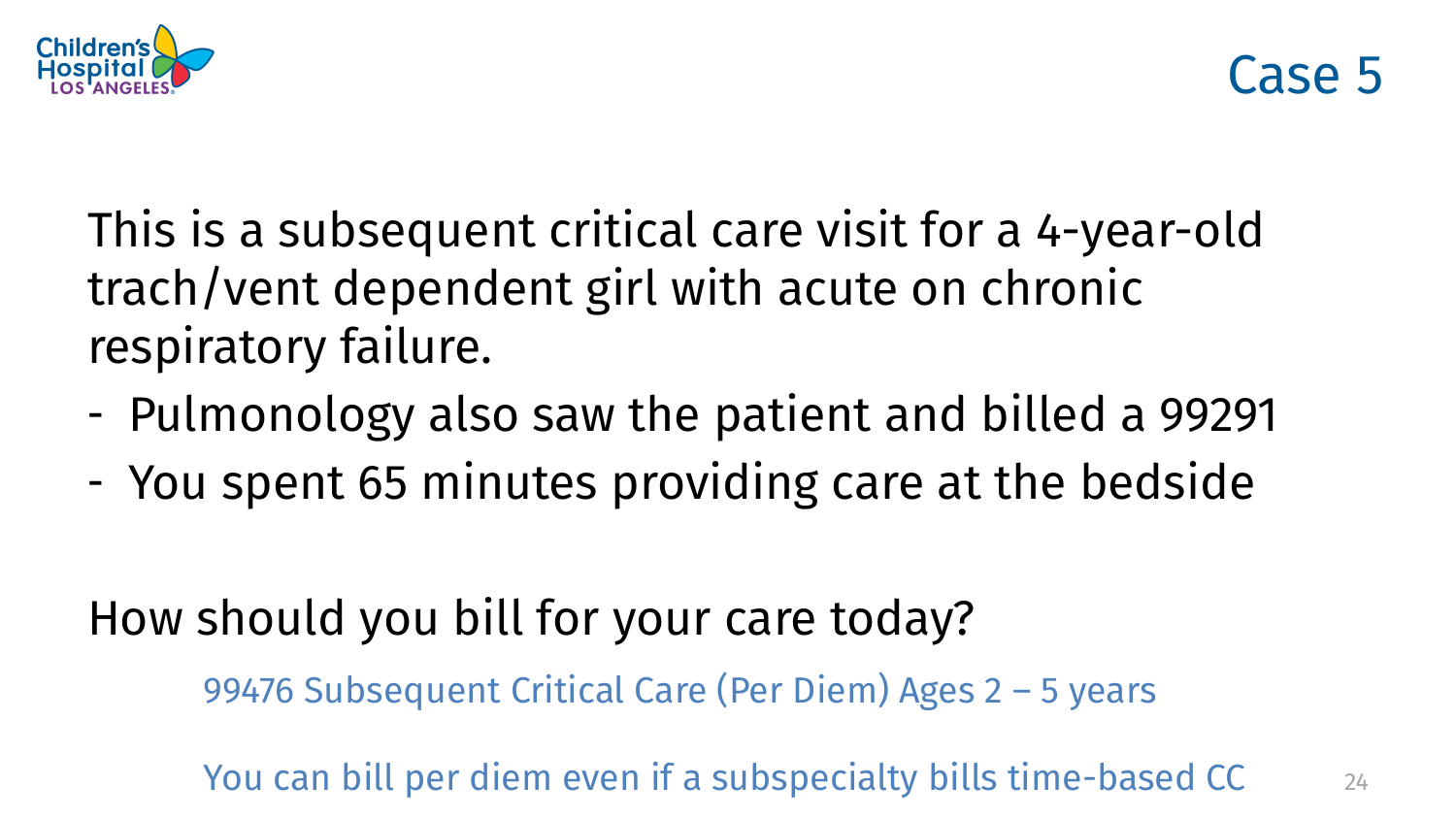

# Case 5
This is a subsequent critical care visit for a 4-year-old trach/vent dependent girl with acute on chronic respiratory failure.
Pulmonology also saw the patient and billed a 99291
You spent 65 minutes providing care at the bedside

How should you bill for your care today?
99476 Subsequent Critical Care (Per Diem) Ages 2 – 5 years

You can bill per diem even if a subspecialty bills time-based CC
24